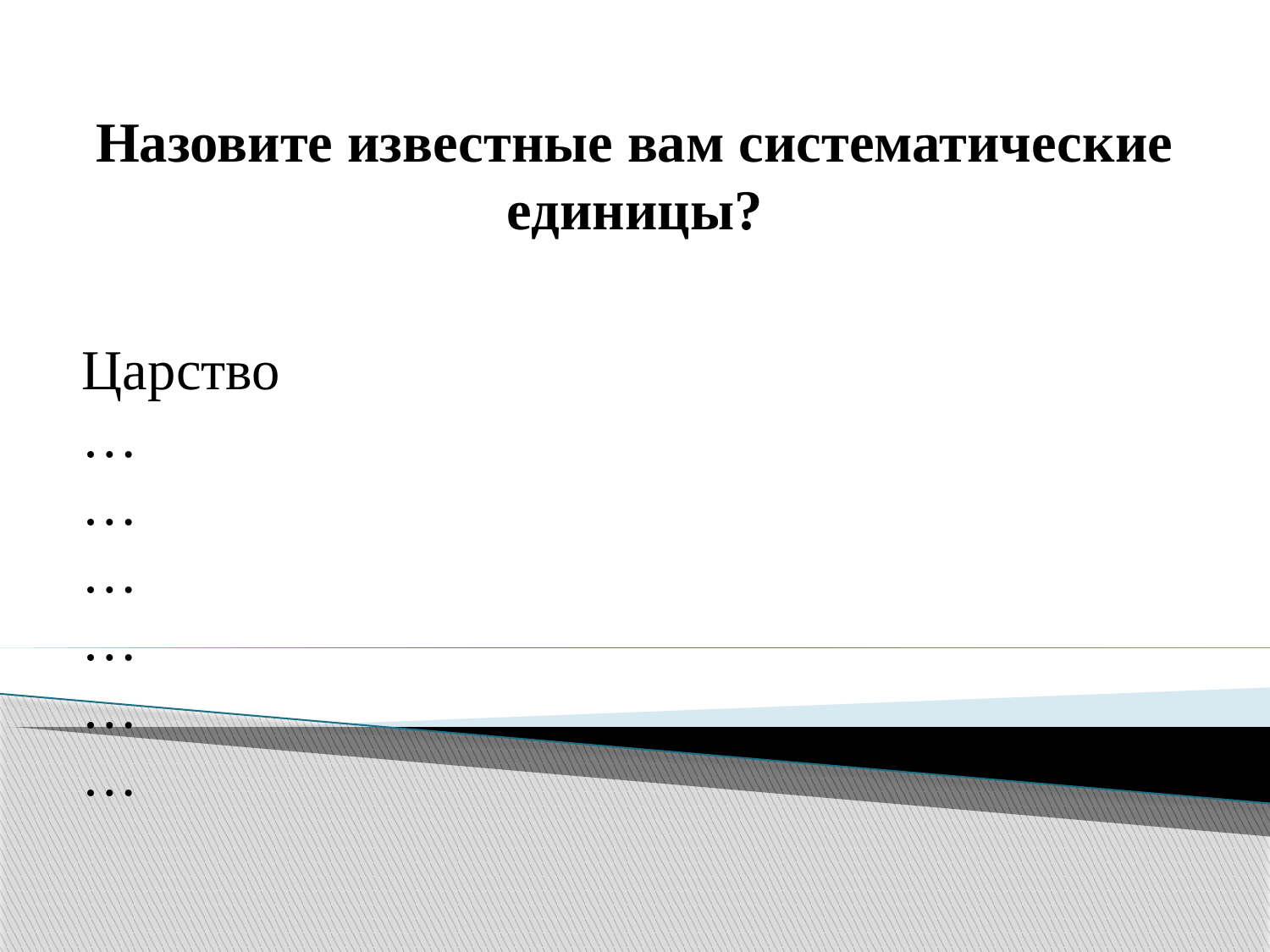

Назовите известные вам систематические единицы?
Царство
…
…
…
…
…
…